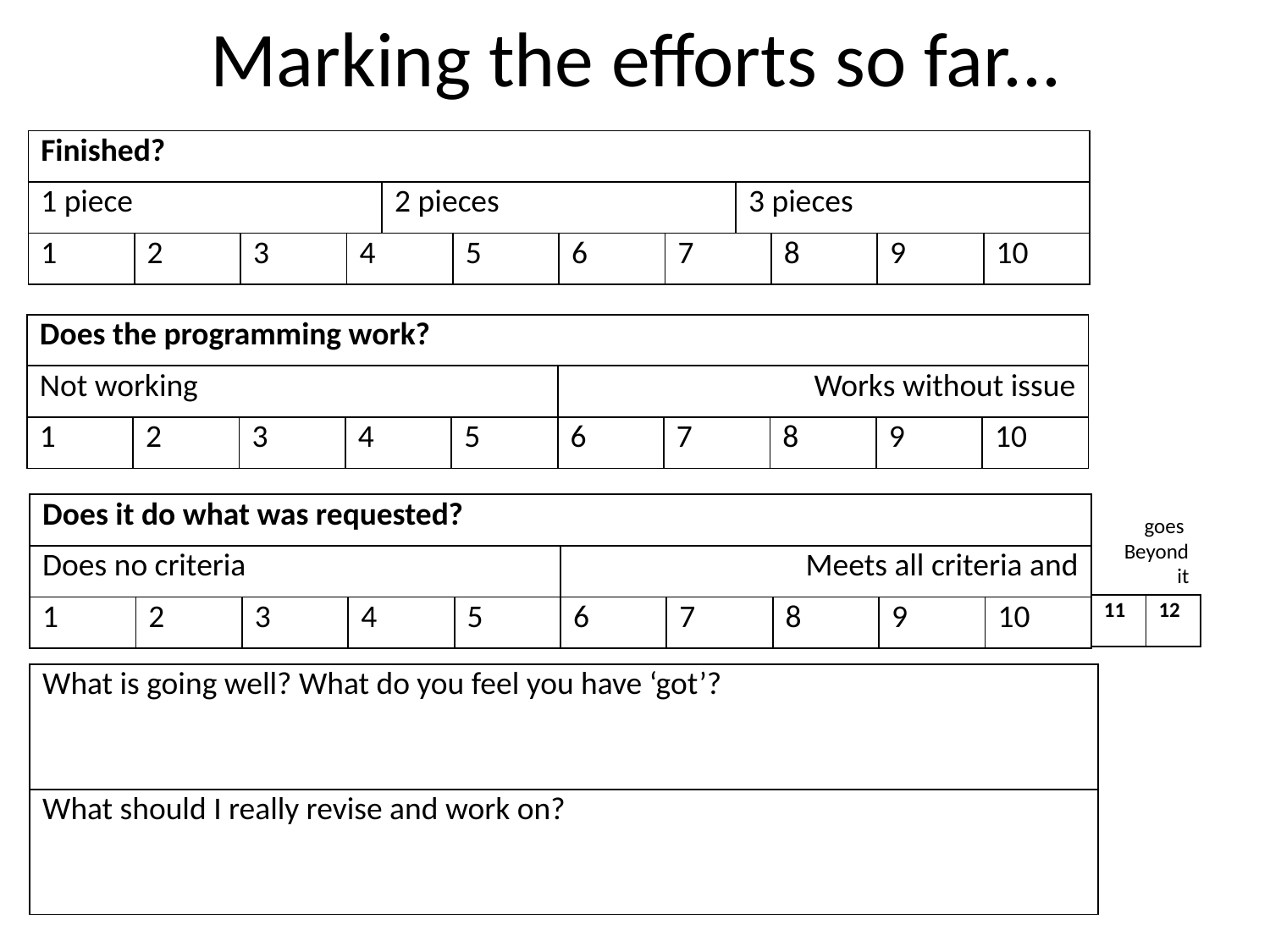

# Marking the efforts so far...
| Finished? |  |  |  |  |  |  |  |  |  |  |  |
| --- | --- | --- | --- | --- | --- | --- | --- | --- | --- | --- | --- |
| 1 piece |  |  |  | 2 pieces |  |  |  | 3 pieces |  |  |  |
| 1 | 2 | 3 | 4 |  | 5 | 6 | 7 |  | 8 | 9 | 10 |
| Does the programming work? |  |  |  |  |  |  |  |  |  |
| --- | --- | --- | --- | --- | --- | --- | --- | --- | --- |
| Not working |  |  |  |  | Works without issue |  |  |  |  |
| 1 | 2 | 3 | 4 | 5 | 6 | 7 | 8 | 9 | 10 |
| Does it do what was requested? |  |  |  |  |  |  |  |  |  |
| --- | --- | --- | --- | --- | --- | --- | --- | --- | --- |
| Does no criteria |  |  |  |  | Meets all criteria and |  |  |  |  |
| 1 | 2 | 3 | 4 | 5 | 6 | 7 | 8 | 9 | 10 |
goes
Beyond
it
| 11 | 12 |
| --- | --- |
| What is going well? What do you feel you have ‘got’? |
| --- |
| What should I really revise and work on? |